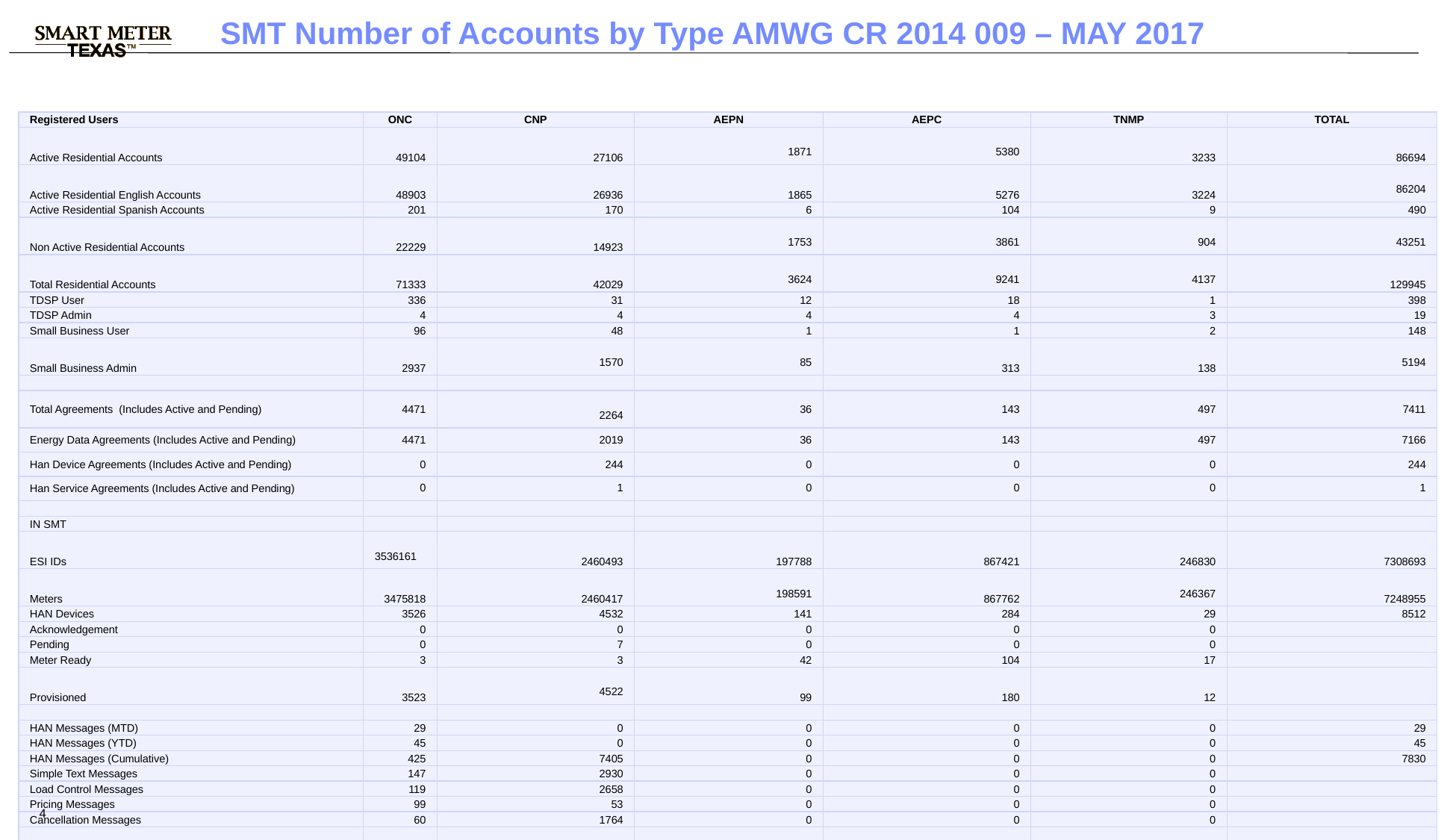

SMT Number of Accounts by Type AMWG CR 2014 009 – MAY 2017
| Registered Users | ONC | CNP | AEPN | AEPC | TNMP | TOTAL |
| --- | --- | --- | --- | --- | --- | --- |
| Active Residential Accounts | 49104 | 27106 | 1871 | 5380 | 3233 | 86694 |
| Active Residential English Accounts | 48903 | 26936 | 1865 | 5276 | 3224 | 86204 |
| Active Residential Spanish Accounts | 201 | 170 | 6 | 104 | 9 | 490 |
| Non Active Residential Accounts | 22229 | 14923 | 1753 | 3861 | 904 | 43251 |
| Total Residential Accounts | 71333 | 42029 | 3624 | 9241 | 4137 | 129945 |
| TDSP User | 336 | 31 | 12 | 18 | 1 | 398 |
| TDSP Admin | 4 | 4 | 4 | 4 | 3 | 19 |
| Small Business User | 96 | 48 | 1 | 1 | 2 | 148 |
| Small Business Admin | 2937 | 1570 | 85 | 313 | 138 | 5194 |
|  |  |  |  |  |  |  |
| Total Agreements (Includes Active and Pending) | 4471 | 2264 | 36 | 143 | 497 | 7411 |
| Energy Data Agreements (Includes Active and Pending) | 4471 | 2019 | 36 | 143 | 497 | 7166 |
| Han Device Agreements (Includes Active and Pending) | 0 | 244 | 0 | 0 | 0 | 244 |
| Han Service Agreements (Includes Active and Pending) | 0 | 1 | 0 | 0 | 0 | 1 |
|  |  |  |  |  |  |  |
| IN SMT |  |  |  |  |  |  |
| ESI IDs | 3536161 | 2460493 | 197788 | 867421 | 246830 | 7308693 |
| Meters | 3475818 | 2460417 | 198591 | 867762 | 246367 | 7248955 |
| HAN Devices | 3526 | 4532 | 141 | 284 | 29 | 8512 |
| Acknowledgement | 0 | 0 | 0 | 0 | 0 |  |
| Pending | 0 | 7 | 0 | 0 | 0 |  |
| Meter Ready | 3 | 3 | 42 | 104 | 17 |  |
| Provisioned | 3523 | 4522 | 99 | 180 | 12 |  |
|  |  |  |  |  |  |  |
| HAN Messages (MTD) | 29 | 0 | 0 | 0 | 0 | 29 |
| HAN Messages (YTD) | 45 | 0 | 0 | 0 | 0 | 45 |
| HAN Messages (Cumulative) | 425 | 7405 | 0 | 0 | 0 | 7830 |
| Simple Text Messages | 147 | 2930 | 0 | 0 | 0 |  |
| Load Control Messages | 119 | 2658 | 0 | 0 | 0 |  |
| Pricing Messages | 99 | 53 | 0 | 0 | 0 |  |
| Cancellation Messages | 60 | 1764 | 0 | 0 | 0 |  |
|  |  |  |  |  |  |  |
| Supplemental – (Friends) |  |  |  |  |  |  |
| Total Agreements | 1853 | 1445 | 81 | 94 | 64 | 3537 |
| Accepted Agreements | 779 | 562 | 37 | 29 | 21 | 1428 |
| Pending Agreements | 1 | 1 | 0 | 0 | 0 | 2 |
| Revoked Agreements | 322 | 279 | 10 | 8 | 6 | 625 |
| Expired Agreements | 713 | 572 | 32 | 57 | 37 | 1411 |
| Terminated Agreements | 38 | 31 | 2 | 0 | 0 | 71 |
|  |  |  |  |  |  |  |
|  | TDSPs | REP | Small Business | Regulatory | Third Party |  |
| Registered Entities | 5 | 115 | 5026 | 2 | 144 |  |
| Registered Users | 398 | 838 | 148 | 8 | 26 |  |
| Registered Admins | 19 | 175 | 5043 | 3 | 134 |  |
| HAN Messages Sent By | 388 | 7418 |  |  |  |  |
|  |  |  |  |  |  |  |
4